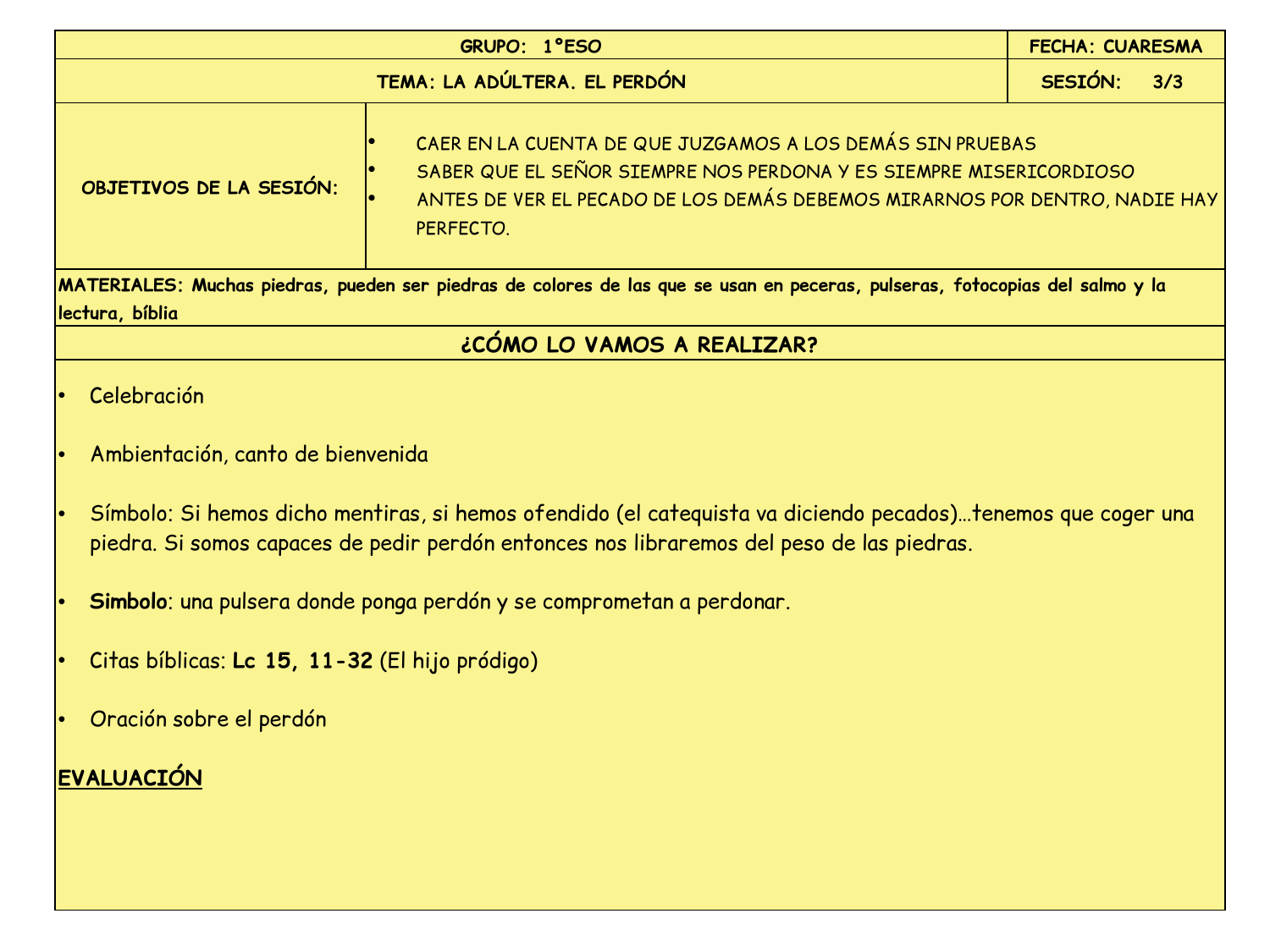

| GRUPO: 1ºESO |  | FECHA: CUARESMA |
| --- | --- | --- |
| TEMA: LA ADÚLTERA. EL PERDÓN |  | SESIÓN: 3/3 |
| OBJETIVOS DE LA SESIÓN: | CAER EN LA CUENTA DE QUE JUZGAMOS A LOS DEMÁS SIN PRUEBAS SABER QUE EL SEÑOR SIEMPRE NOS PERDONA Y ES SIEMPRE MISERICORDIOSO ANTES DE VER EL PECADO DE LOS DEMÁS DEBEMOS MIRARNOS POR DENTRO, NADIE HAY PERFECTO. |  |
| MATERIALES: Muchas piedras, pueden ser piedras de colores de las que se usan en peceras, pulseras, fotocopias del salmo y la lectura, bíblia |  |  |
| ¿CÓMO LO VAMOS A REALIZAR? |  |  |
| Celebración Ambientación, canto de bienvenida Símbolo: Si hemos dicho mentiras, si hemos ofendido (el catequista va diciendo pecados)…tenemos que coger una piedra. Si somos capaces de pedir perdón entonces nos libraremos del peso de las piedras. Simbolo: una pulsera donde ponga perdón y se comprometan a perdonar. Citas bíblicas: Lc 15, 11-32 (El hijo pródigo) Oración sobre el perdón EVALUACIÓN |  |  |